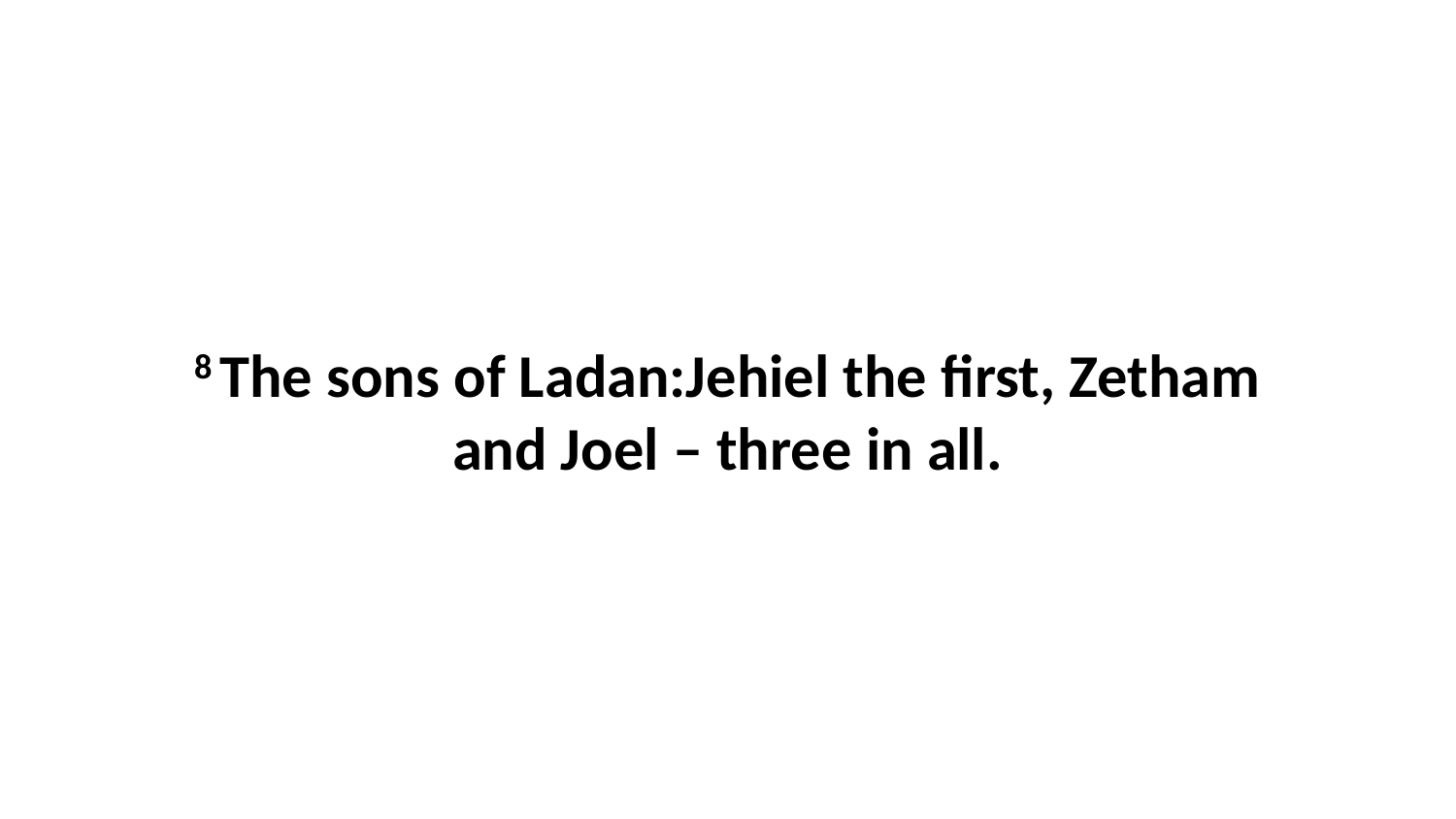

8 The sons of Ladan:Jehiel the first, Zetham and Joel – three in all.